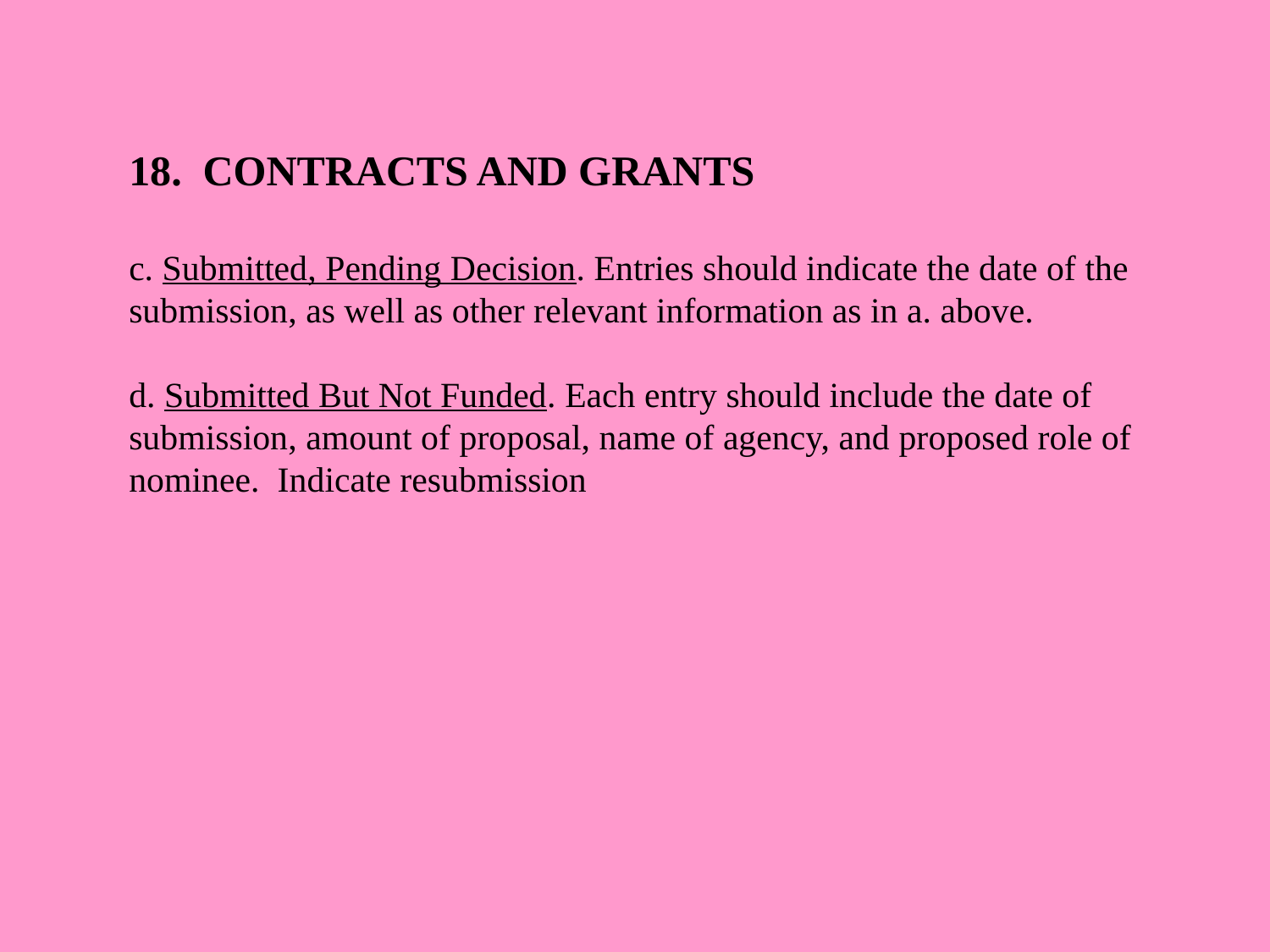

18.  CONTRACTS AND GRANTS

c. Submitted, Pending Decision. Entries should indicate the date of the submission, as well as other relevant information as in a. above.

d. Submitted But Not Funded. Each entry should include the date of submission, amount of proposal, name of agency, and proposed role of nominee.  Indicate resubmission